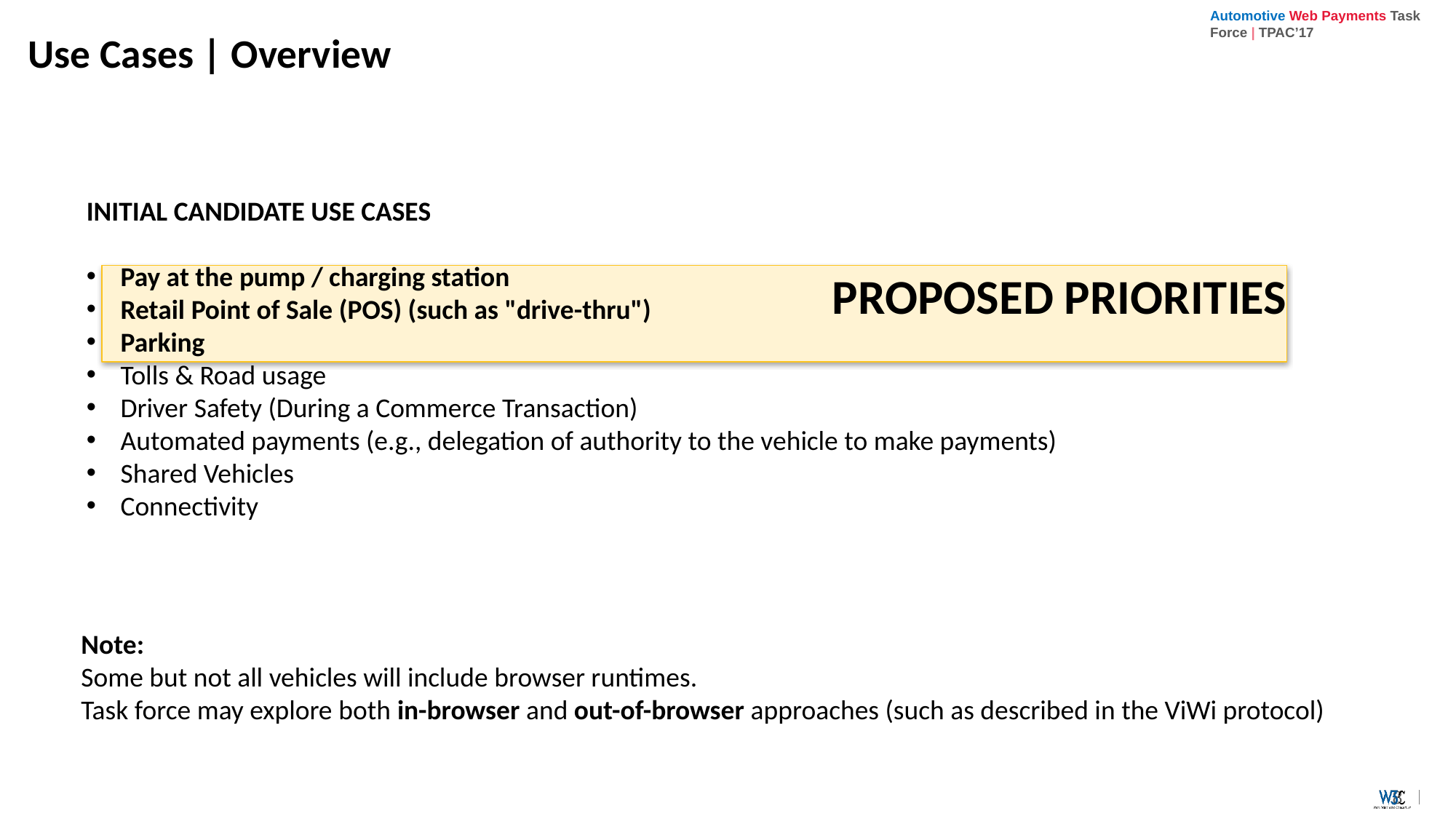

# Use Cases | Overview
INITIAL CANDIDATE USE CASES

Pay at the pump / charging station
Retail Point of Sale (POS) (such as "drive-thru")
Parking
Tolls & Road usage
Driver Safety (During a Commerce Transaction)
Automated payments (e.g., delegation of authority to the vehicle to make payments)
Shared Vehicles
Connectivity
PROPOSED PRIORITIES
Note:
Some but not all vehicles will include browser runtimes.
Task force may explore both in-browser and out-of-browser approaches (such as described in the ViWi protocol)